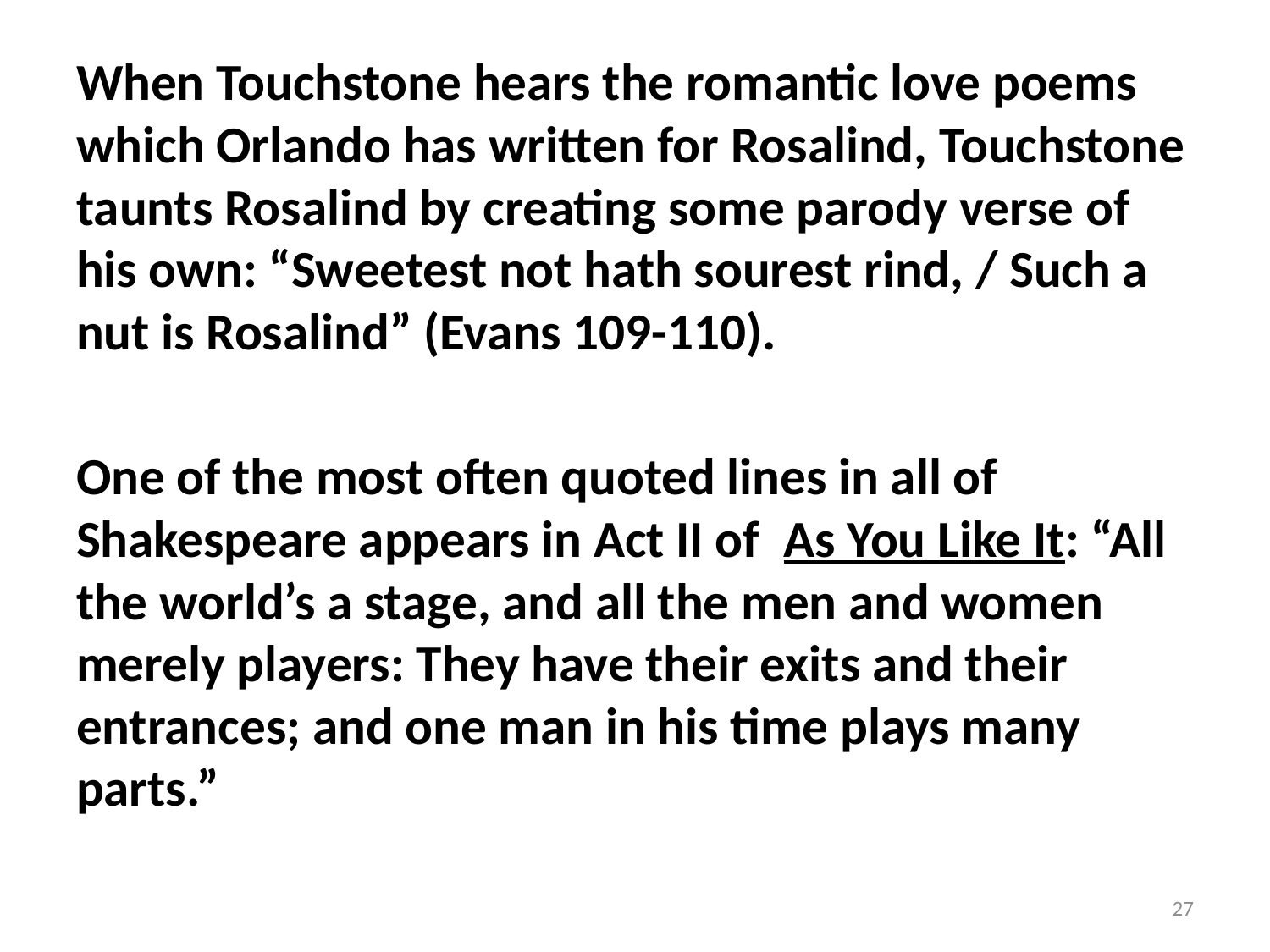

When Touchstone hears the romantic love poems which Orlando has written for Rosalind, Touchstone taunts Rosalind by creating some parody verse of his own: “Sweetest not hath sourest rind, / Such a nut is Rosalind” (Evans 109-110).

One of the most often quoted lines in all of Shakespeare appears in Act II of  As You Like It: “All the world’s a stage, and all the men and women merely players: They have their exits and their entrances; and one man in his time plays many parts.”

27